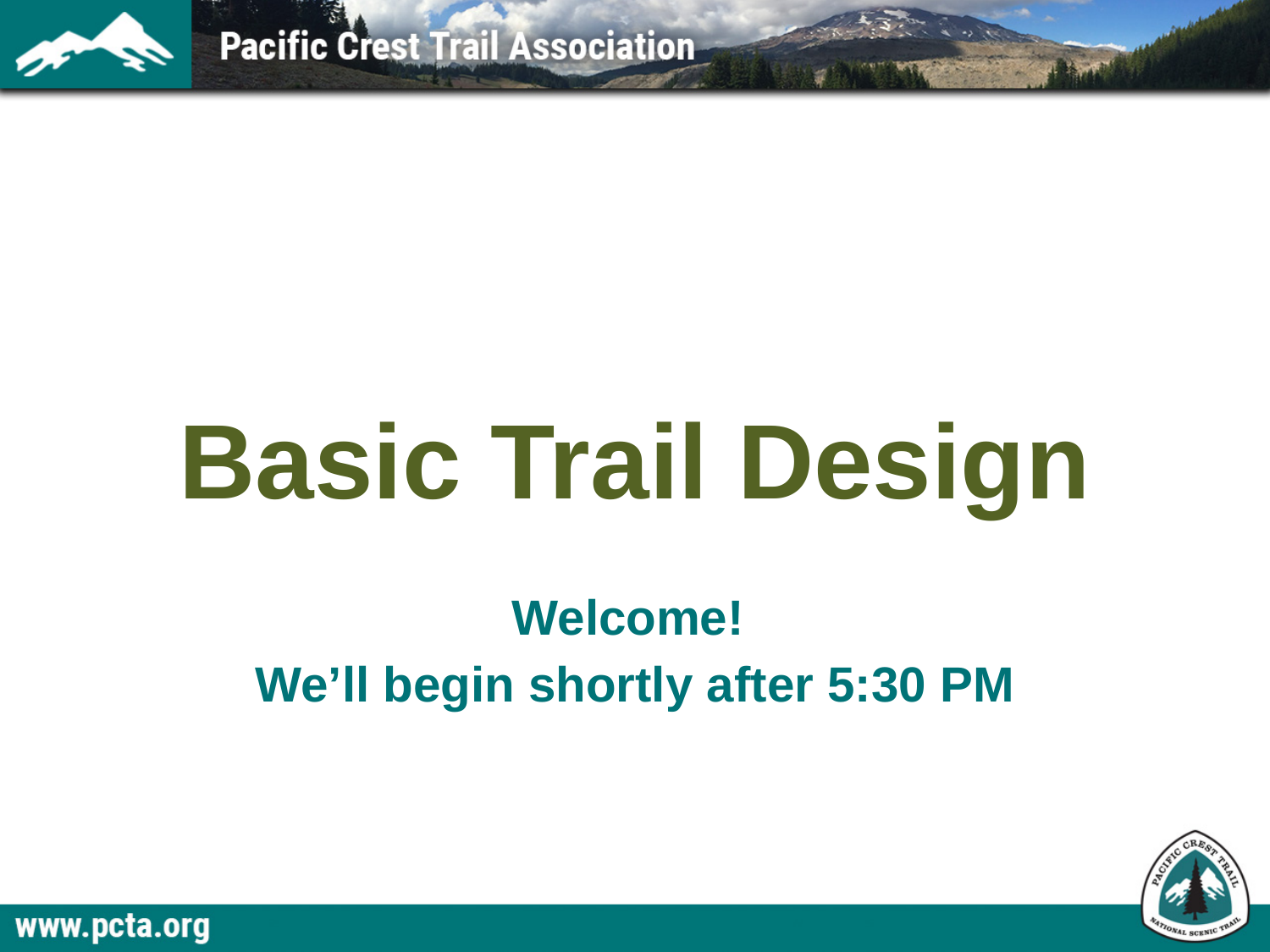

# Basic Trail Design
Welcome!
We’ll begin shortly after 5:30 PM